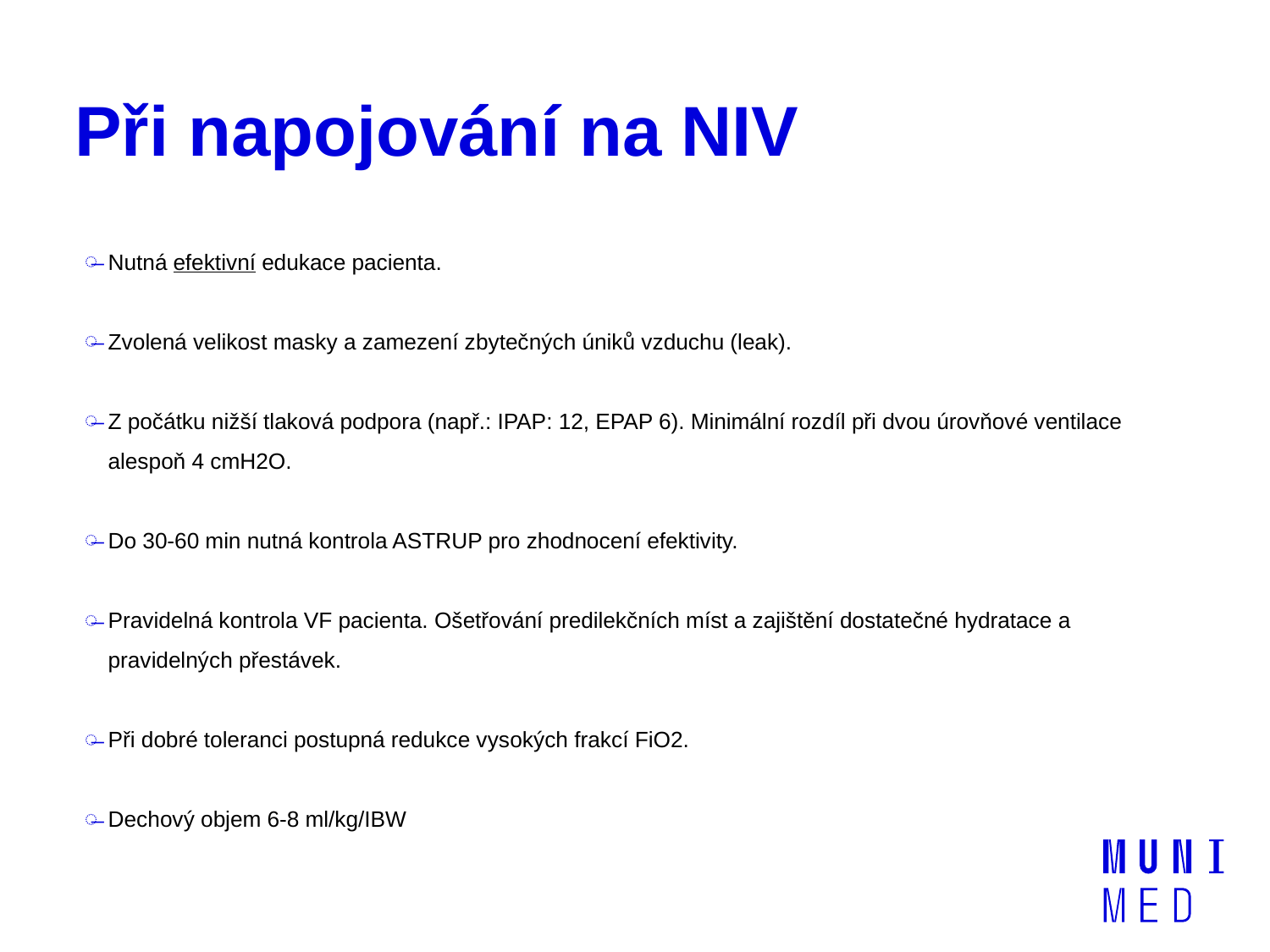

# Při napojování na NIV
Nutná efektivní edukace pacienta.

Zvolená velikost masky a zamezení zbytečných úniků vzduchu (leak).

Z počátku nižší tlaková podpora (např.: IPAP: 12, EPAP 6). Minimální rozdíl při dvou úrovňové ventilace alespoň 4 cmH2O.

Do 30-60 min nutná kontrola ASTRUP pro zhodnocení efektivity.

Pravidelná kontrola VF pacienta. Ošetřování predilekčních míst a zajištění dostatečné hydratace a pravidelných přestávek.

Při dobré toleranci postupná redukce vysokých frakcí FiO2.

Dechový objem 6-8 ml/kg/IBW